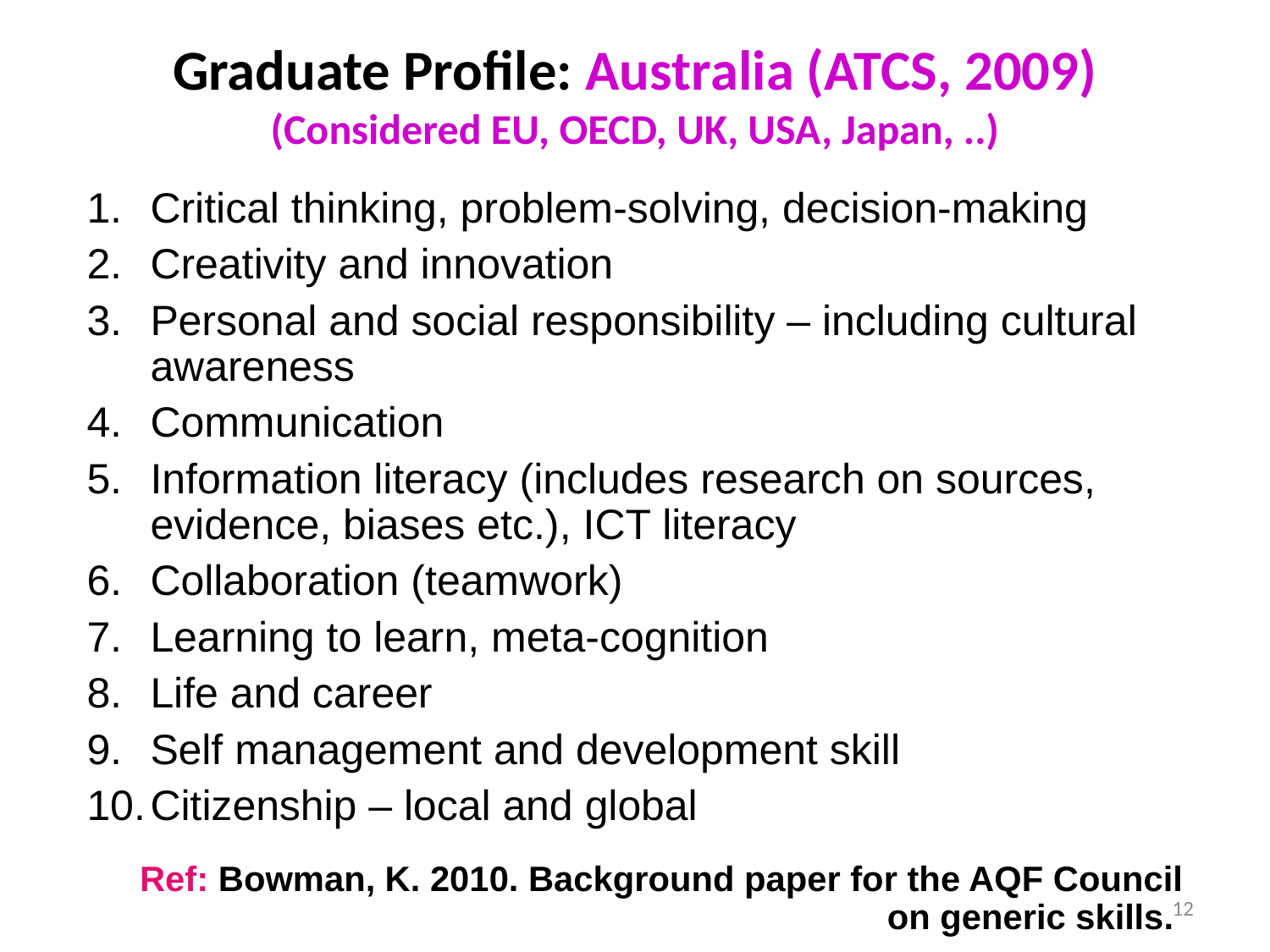

# Graduate Profile: Australia (ATCS, 2009) (Considered EU, OECD, UK, USA, Japan, ..)
Critical thinking, problem-solving, decision-making
Creativity and innovation
Personal and social responsibility – including cultural awareness
Communication
Information literacy (includes research on sources, evidence, biases etc.), ICT literacy
Collaboration (teamwork)
Learning to learn, meta-cognition
Life and career
Self management and development skill
Citizenship – local and global
Ref: Bowman, K. 2010. Background paper for the AQF Council on generic skills.

12